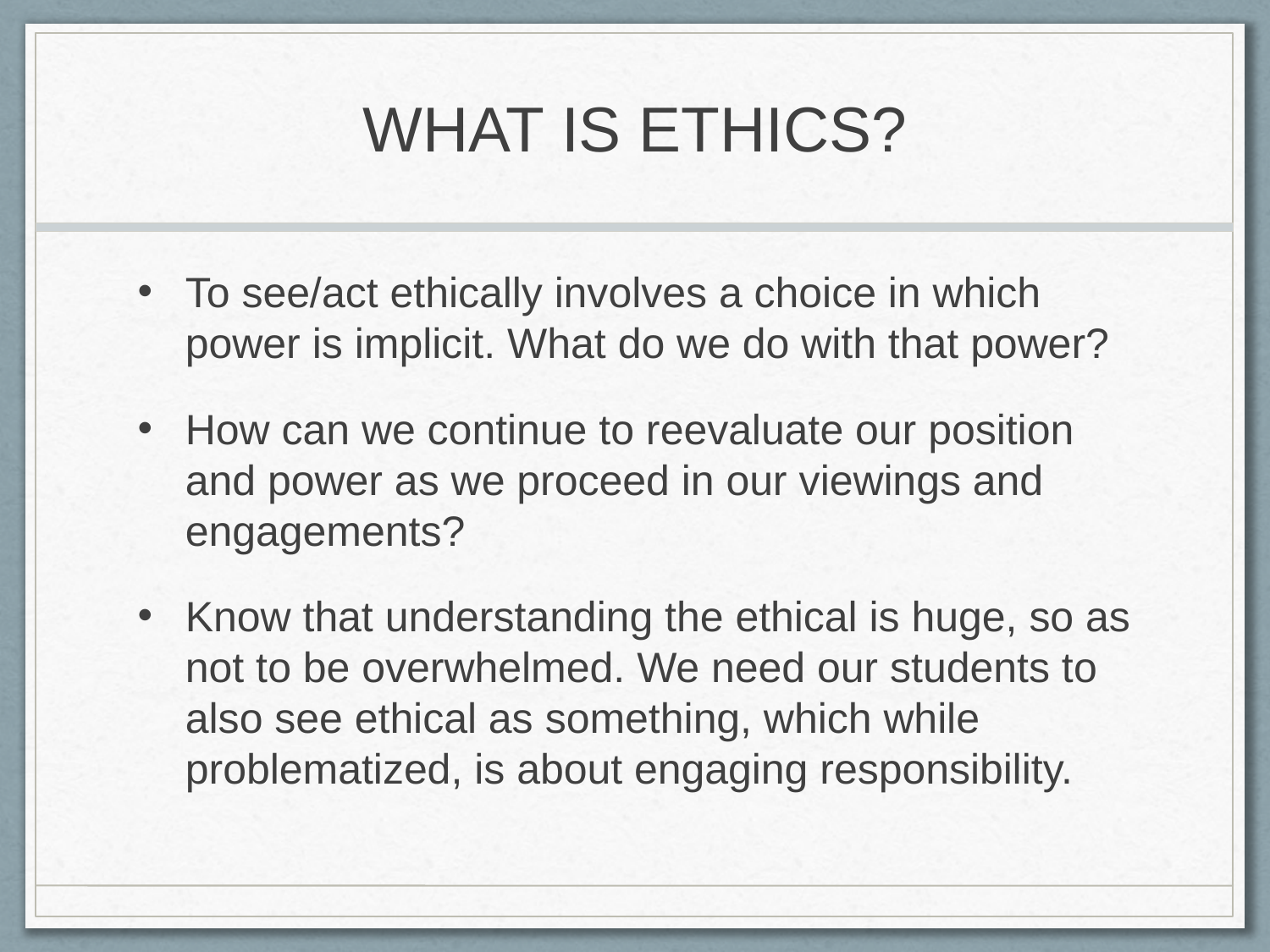

# What is Ethics?
To see/act ethically involves a choice in which power is implicit. What do we do with that power?
How can we continue to reevaluate our position and power as we proceed in our viewings and engagements?
Know that understanding the ethical is huge, so as not to be overwhelmed. We need our students to also see ethical as something, which while problematized, is about engaging responsibility.